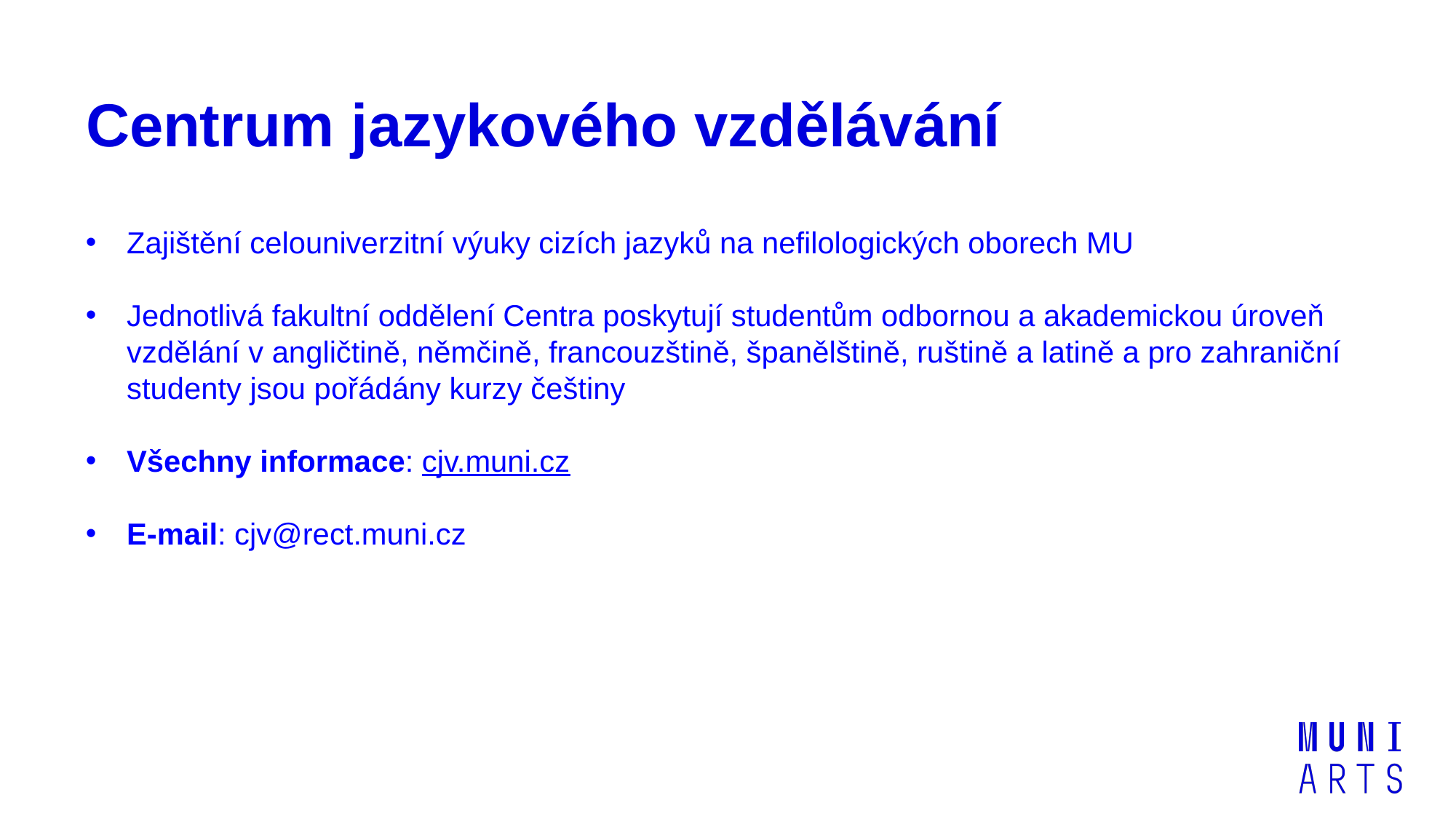

# Centrum jazykového vzdělávání
Zajištění celouniverzitní výuky cizích jazyků na nefilologických oborech MU

Jednotlivá fakultní oddělení Centra poskytují studentům odbornou a akademickou úroveň vzdělání v angličtině, němčině, francouzštině, španělštině, ruštině a latině a pro zahraniční studenty jsou pořádány kurzy češtiny

Všechny informace: cjv.muni.cz

E-mail: cjv@rect.muni.cz